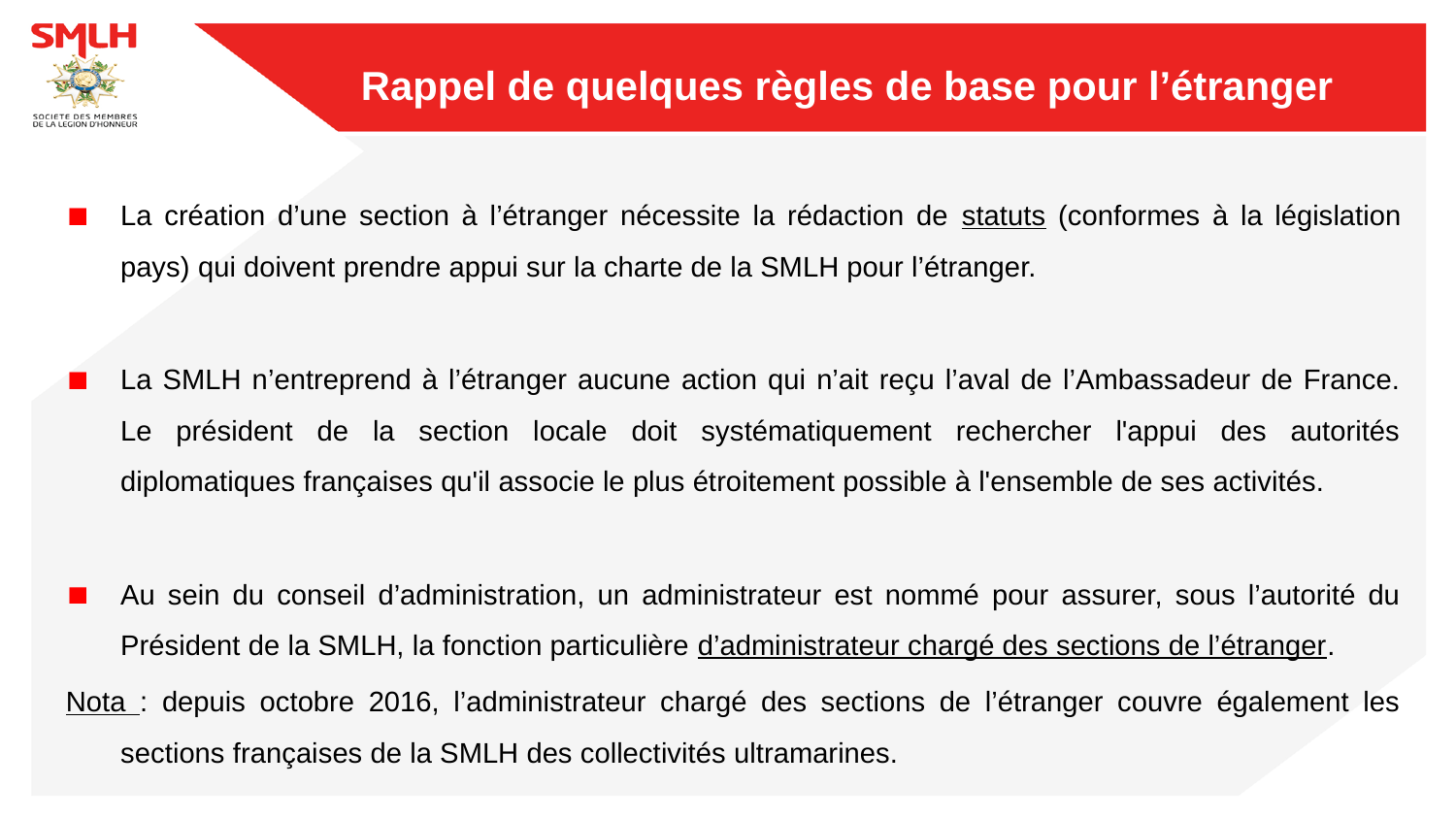

Rappel de quelques règles de base pour l’étranger
La création d’une section à l’étranger nécessite la rédaction de statuts (conformes à la législation pays) qui doivent prendre appui sur la charte de la SMLH pour l’étranger.

La SMLH n’entreprend à l’étranger aucune action qui n’ait reçu l’aval de l’Ambassadeur de France. Le président de la section locale doit systématiquement rechercher l'appui des autorités diplomatiques françaises qu'il associe le plus étroitement possible à l'ensemble de ses activités.

Au sein du conseil d’administration, un administrateur est nommé pour assurer, sous l’autorité du Président de la SMLH, la fonction particulière d’administrateur chargé des sections de l’étranger.
Nota : depuis octobre 2016, l’administrateur chargé des sections de l’étranger couvre également les sections françaises de la SMLH des collectivités ultramarines.